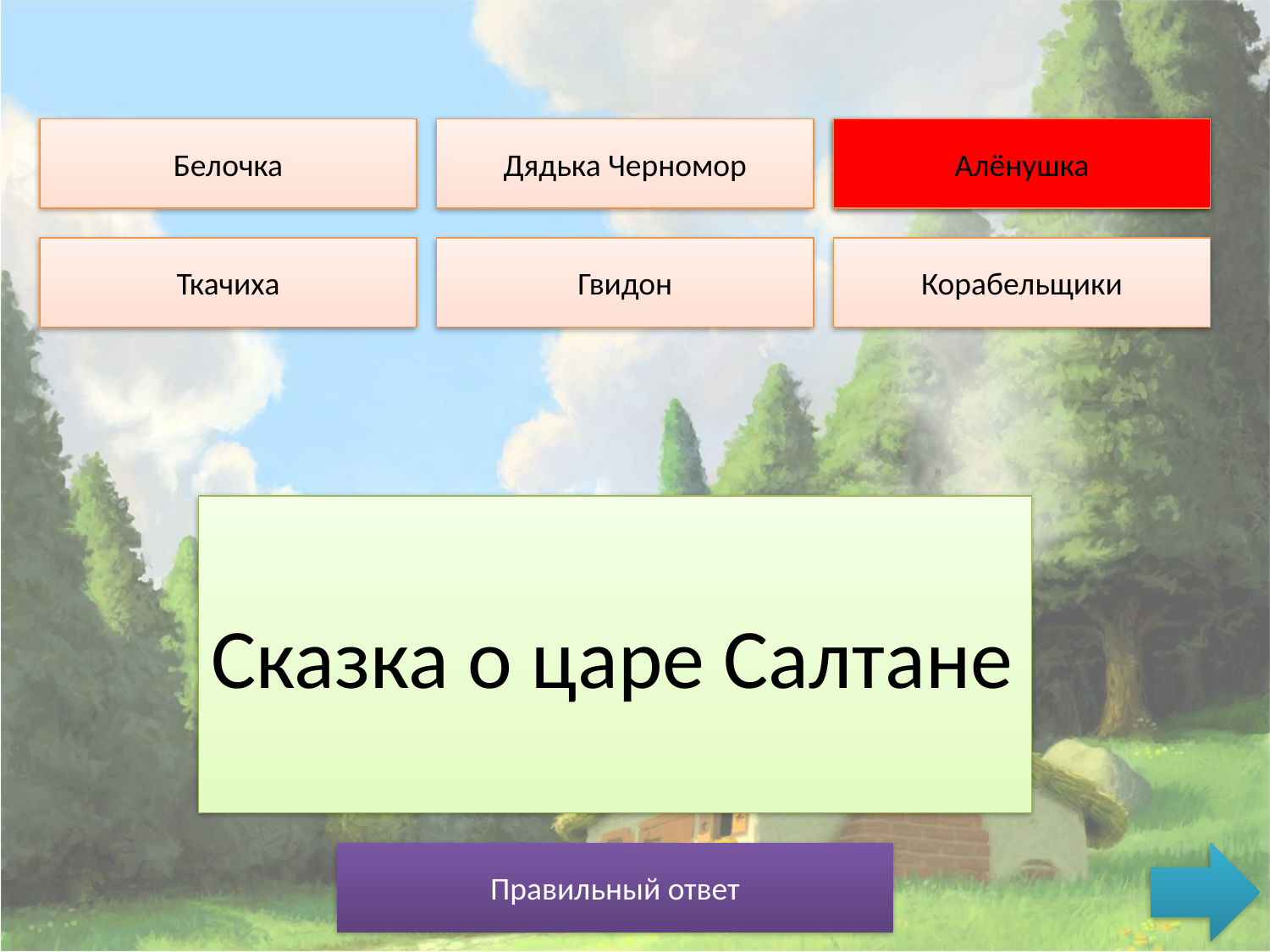

Белочка
Дядька Черномор
Алёнушка
Алёнушка
Ткачиха
Гвидон
Корабельщики

Сказка о царе Салтане

Правильный ответ